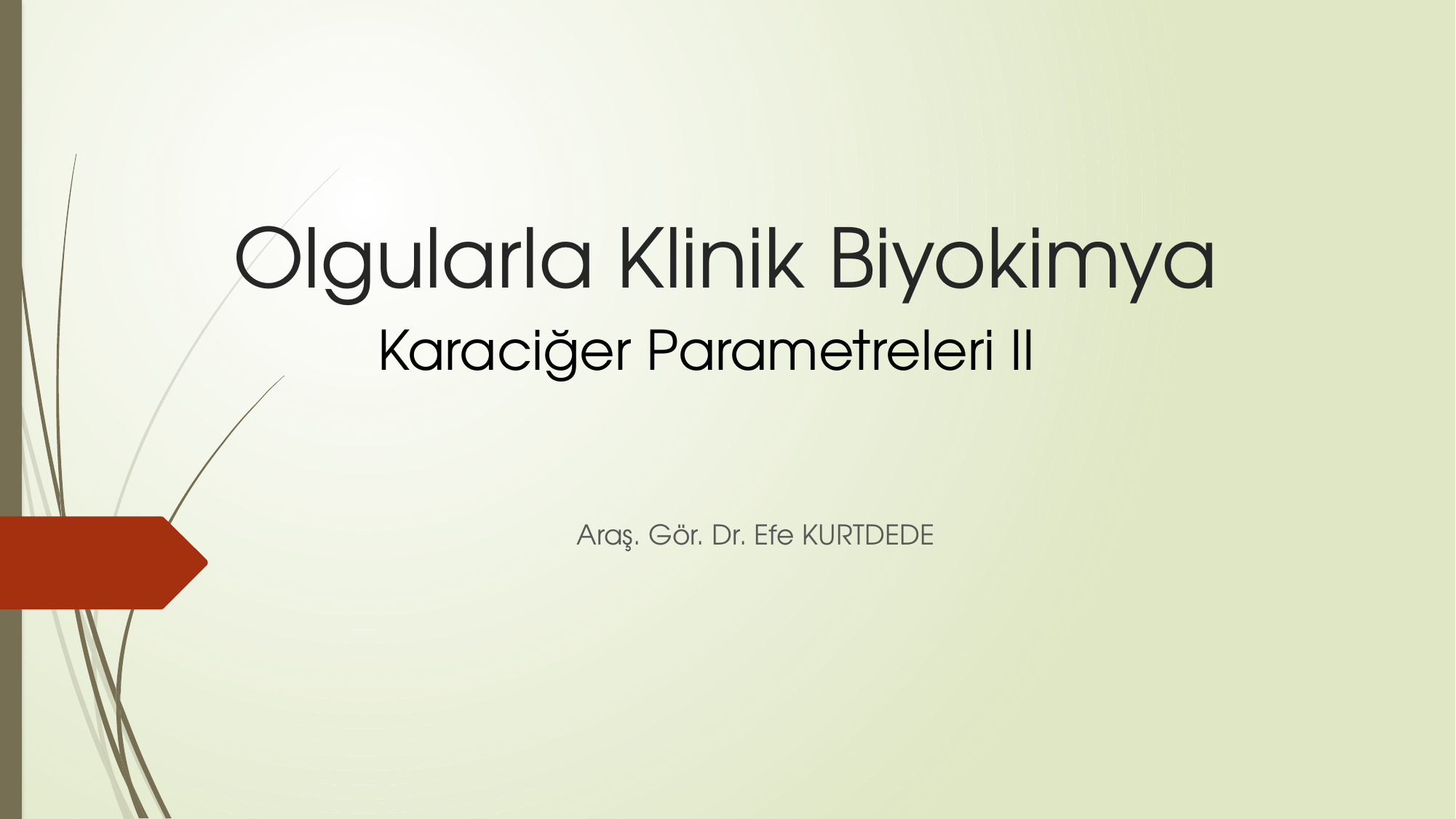

# Olgularla Klinik Biyokimya
Karaciğer Parametreleri II
Araş. Gör. Dr. Efe KURTDEDE